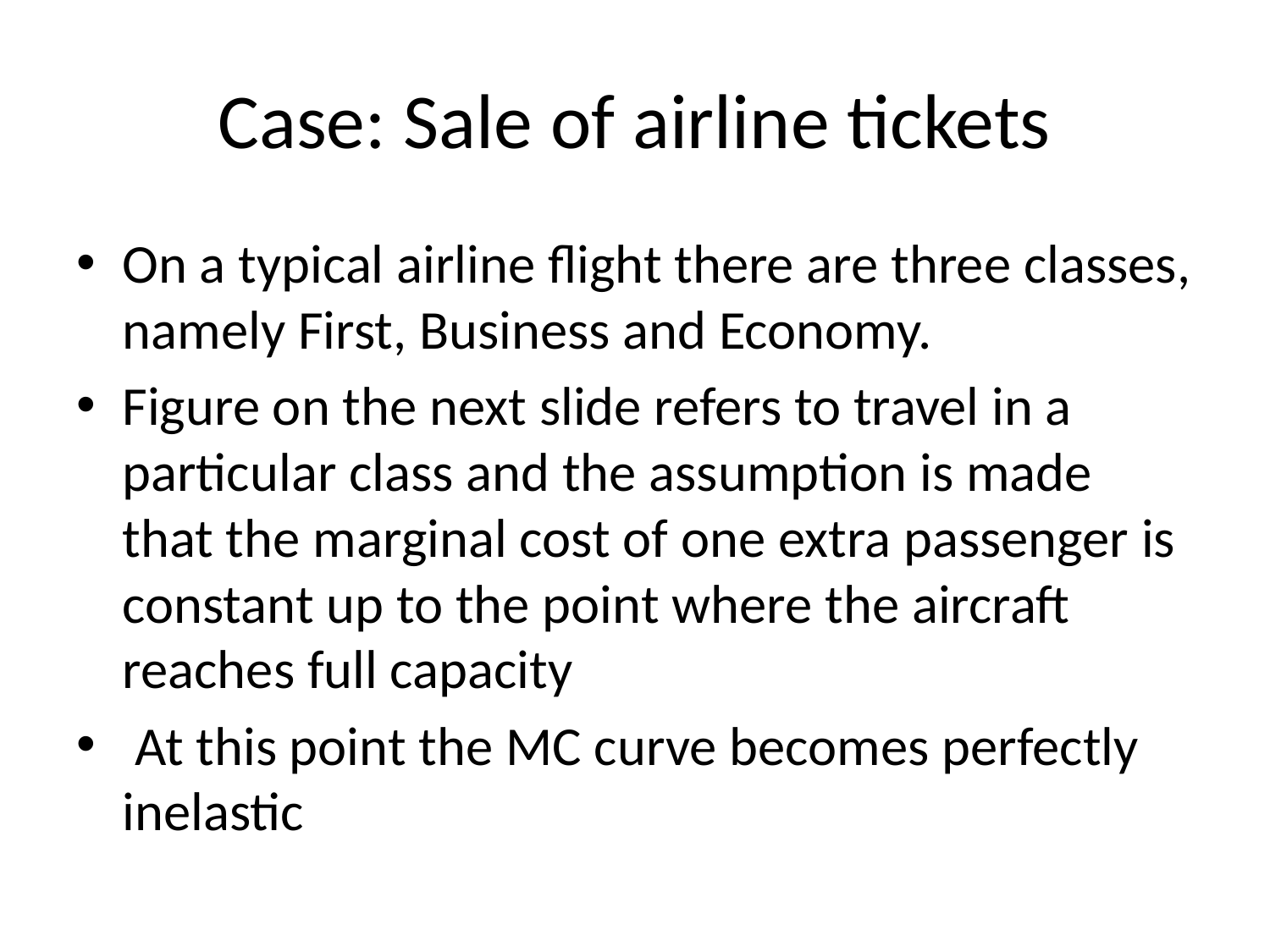

# Case: Sale of airline tickets
On a typical airline flight there are three classes, namely First, Business and Economy.
Figure on the next slide refers to travel in a particular class and the assumption is made that the marginal cost of one extra passenger is constant up to the point where the aircraft reaches full capacity
 At this point the MC curve becomes perfectly inelastic